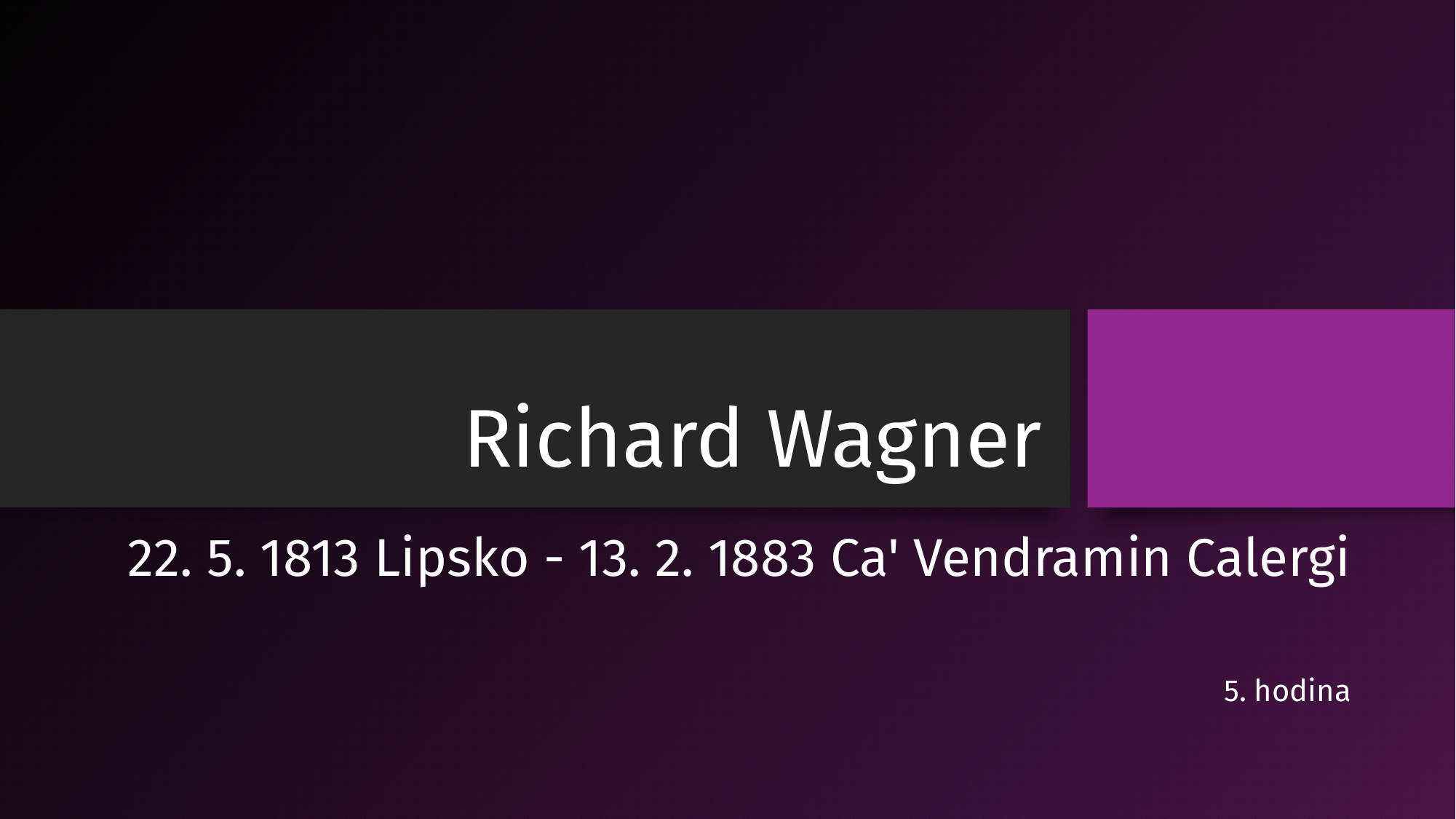

# Richard Wagner
22. 5. 1813 Lipsko - 13. 2. 1883 Ca' Vendramin Calergi

5. hodina